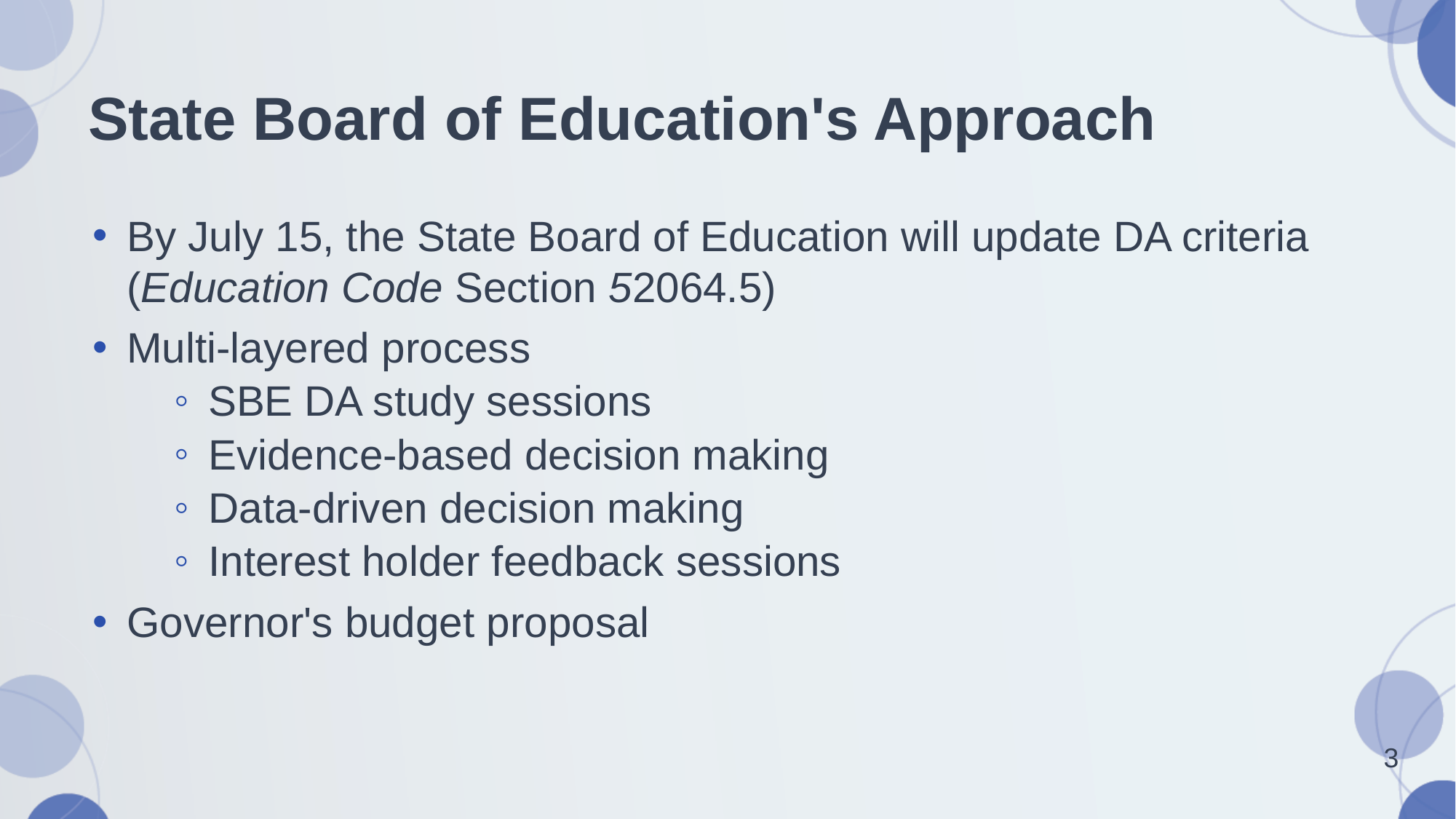

# State Board of Education's Approach
By July 15, the State Board of Education will update DA criteria (Education Code Section 52064.5)
Multi-layered process
SBE DA study sessions
Evidence-based decision making
Data-driven decision making
Interest holder feedback sessions
Governor's budget proposal